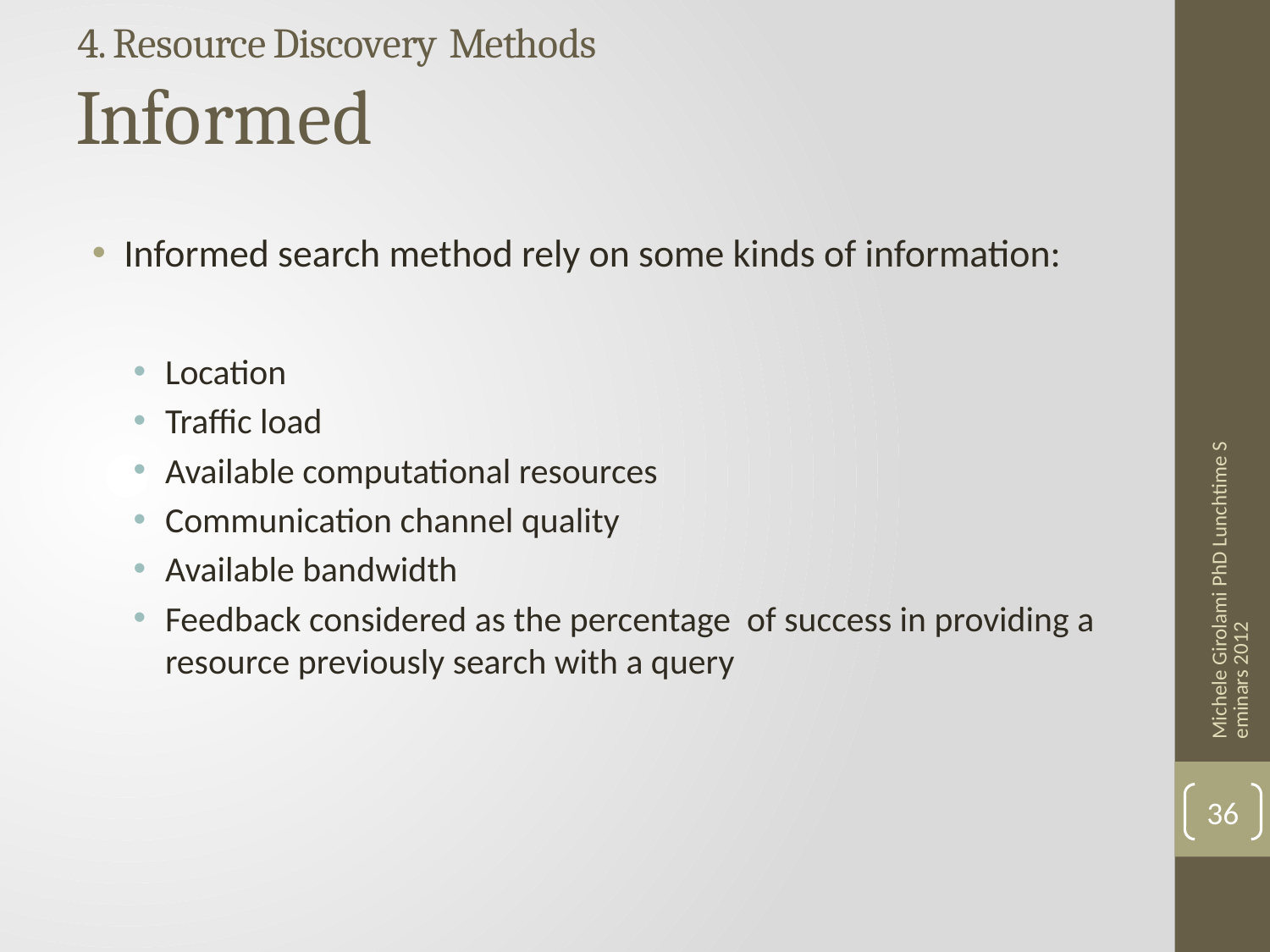

# 4. Resource Discovery  Methods Informed
Informed search method rely on some kinds of information:

Location
Traffic load
Available computational resources
Communication channel quality
Available bandwidth
Feedback considered as the percentage  of success in providing a resource previously search with a query
Michele Girolami PhD Lunchtime Seminars 2012
36